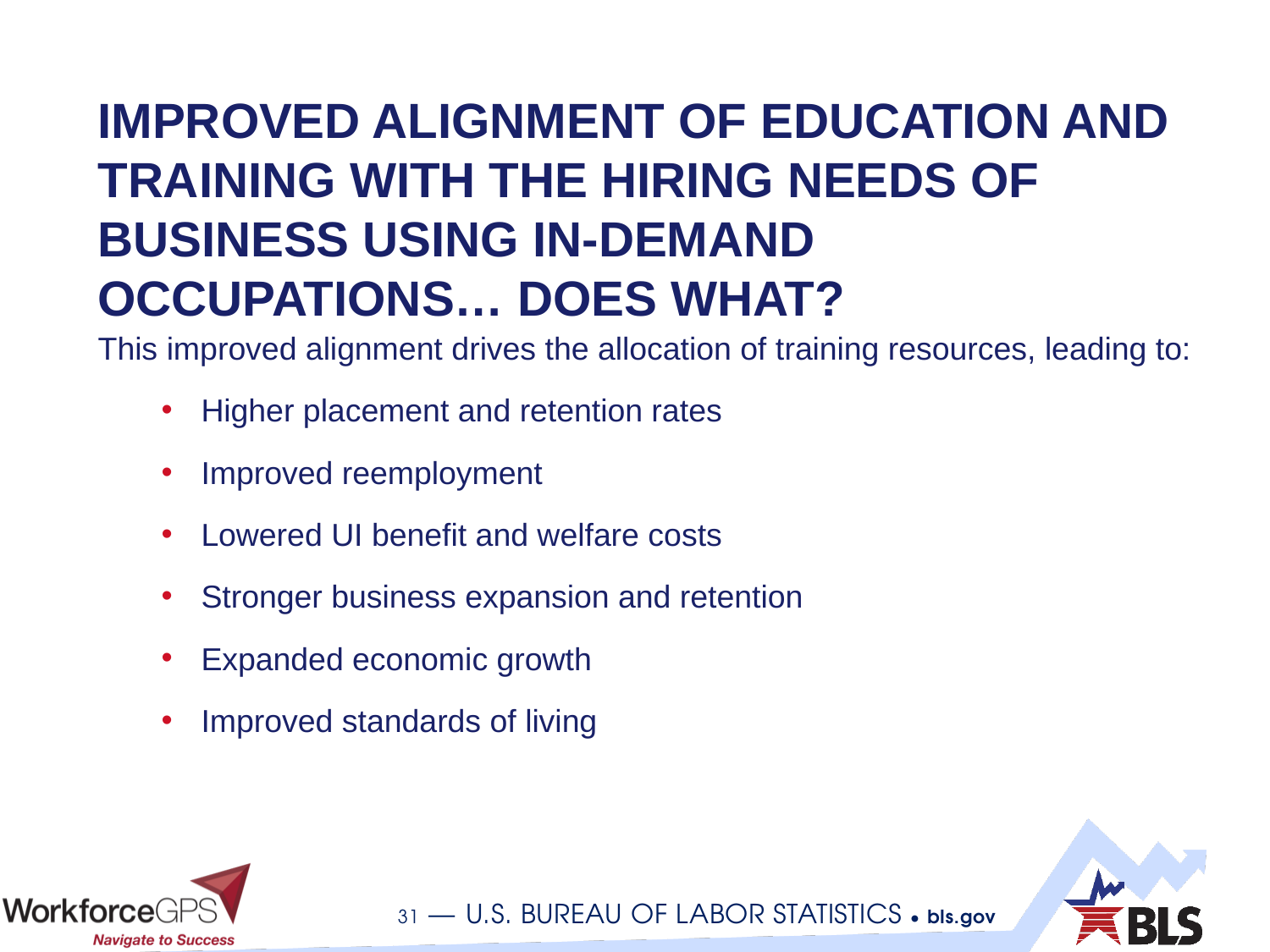

# Improved Alignment of Education and Training with the Hiring Needs of Business Using In-Demand Occupations… Does What?
This improved alignment drives the allocation of training resources, leading to:
Higher placement and retention rates
Improved reemployment
Lowered UI benefit and welfare costs
Stronger business expansion and retention
Expanded economic growth
Improved standards of living